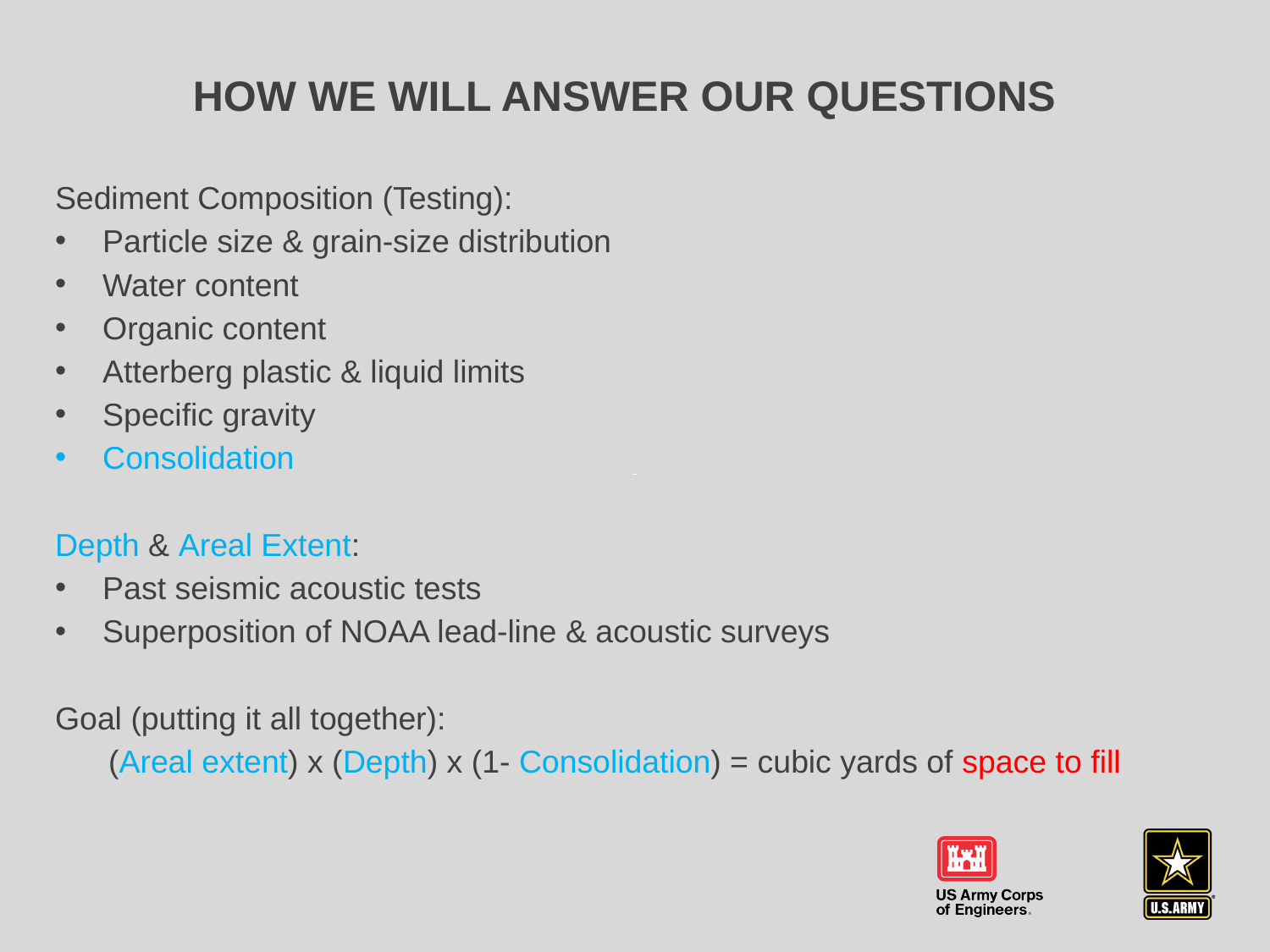

# How we will answer our questions
Sediment Composition (Testing):
Particle size & grain-size distribution
Water content
Organic content
Atterberg plastic & liquid limits
Specific gravity
Consolidation

Depth & Areal Extent:
Past seismic acoustic tests
Superposition of NOAA lead-line & acoustic surveys

Goal (putting it all together):
      (Areal extent) x (Depth) x (1- Consolidation) = cubic yards of space to fill